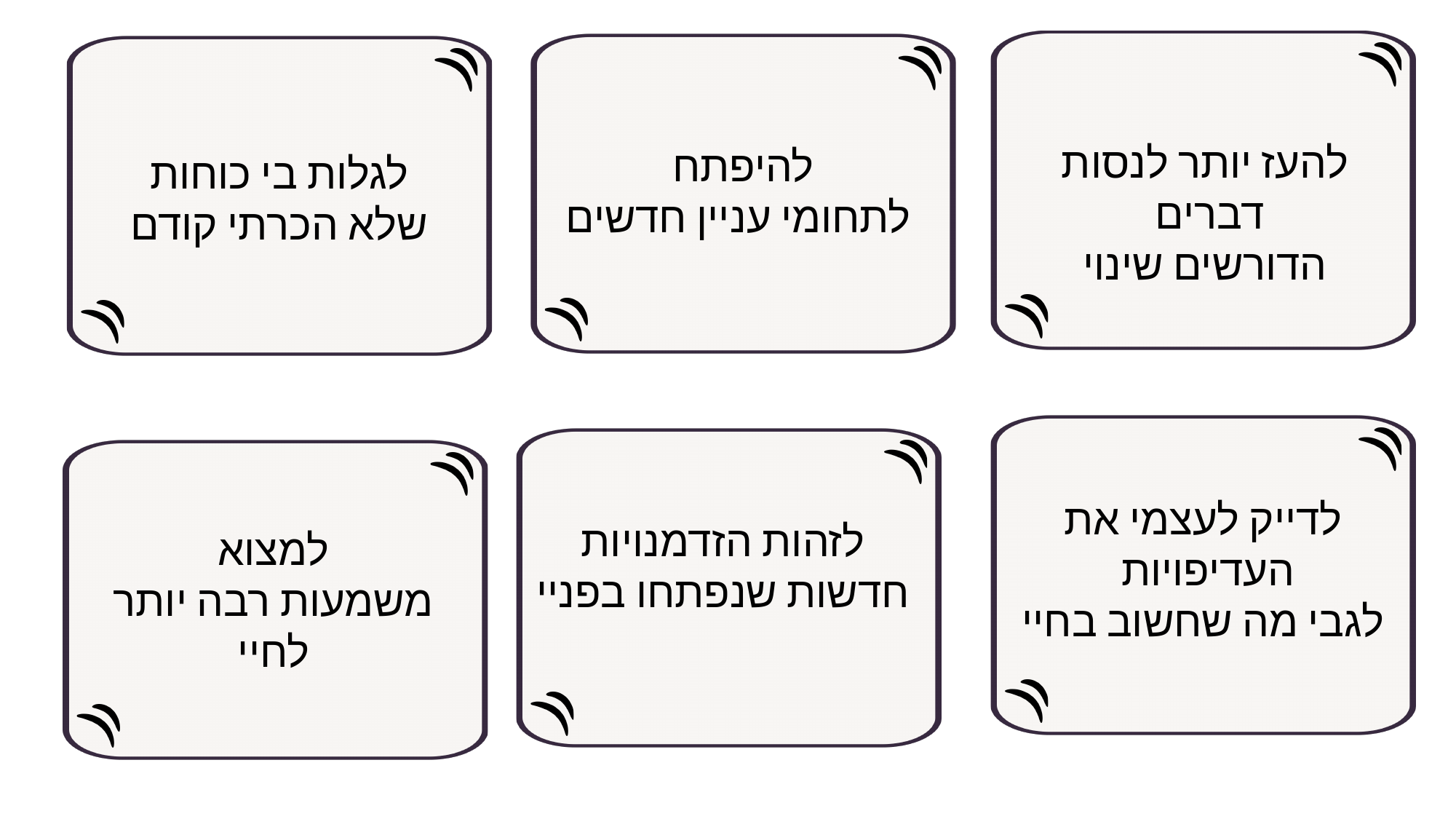

להעז יותר לנסות דברים
הדורשים שינוי
להיפתח
לתחומי עניין חדשים
לגלות בי כוחות שלא הכרתי קודם

לדייק לעצמי את העדיפויות
לגבי מה שחשוב בחיי
לזהות הזדמנויות חדשות שנפתחו בפניי
למצוא
משמעות רבה יותר
לחיי